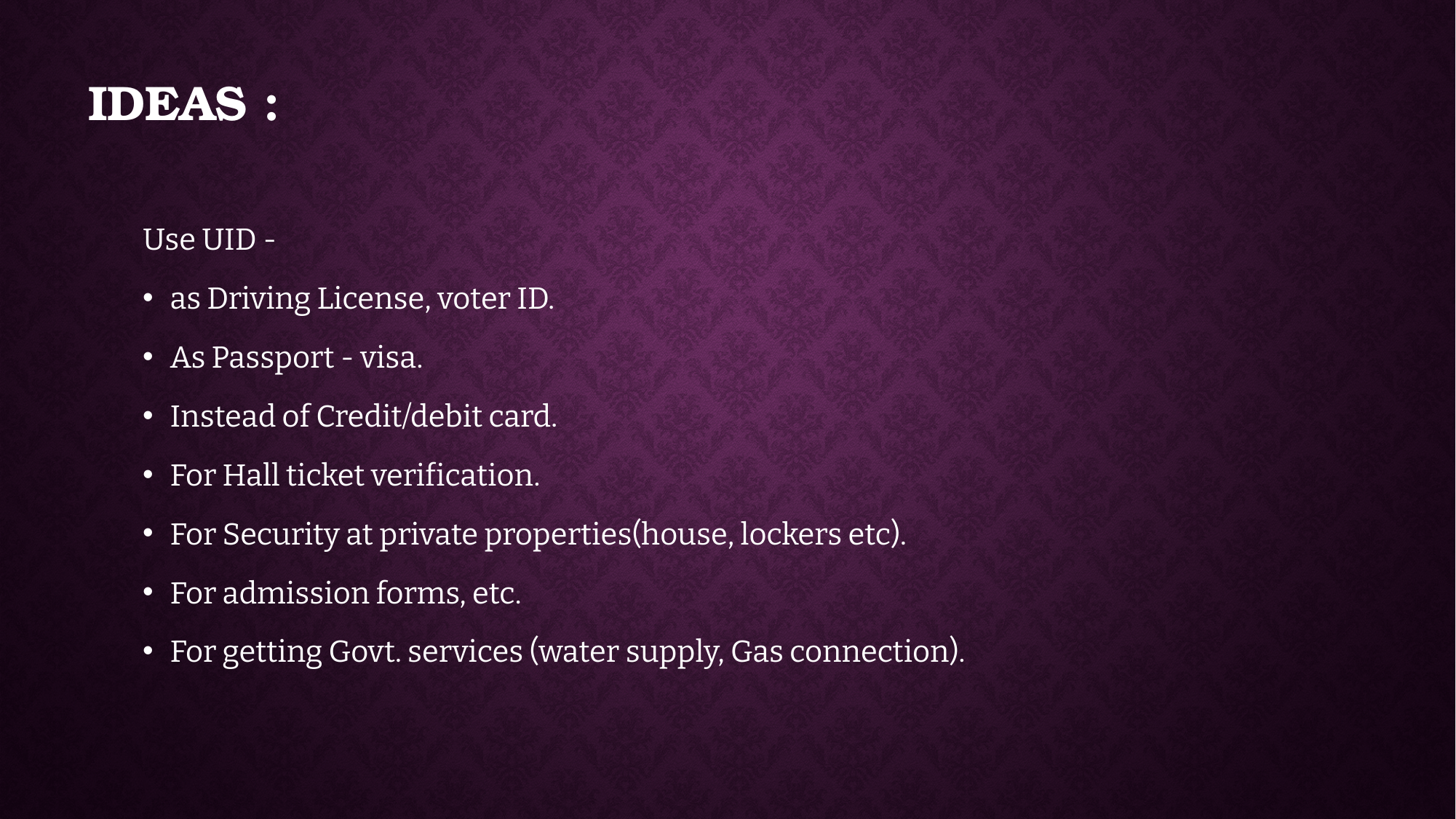

# IdeaS :

Use UID -
as Driving License, voter ID.
As Passport - visa.
Instead of Credit/debit card.
For Hall ticket verification.
For Security at private properties(house, lockers etc).
For admission forms, etc.
For getting Govt. services (water supply, Gas connection).